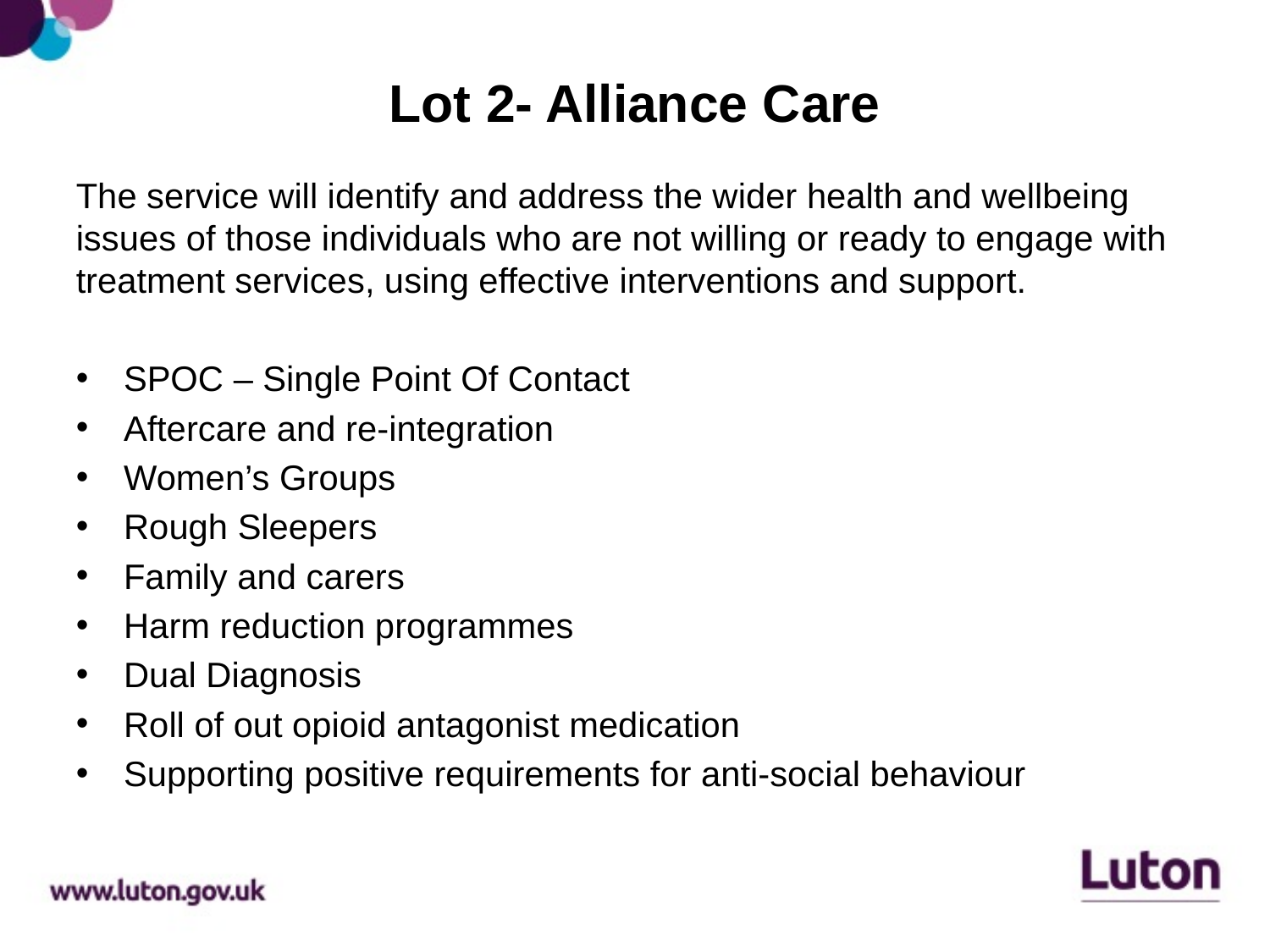

# Lot 2- Alliance Care
The service will identify and address the wider health and wellbeing issues of those individuals who are not willing or ready to engage with treatment services, using effective interventions and support.

SPOC – Single Point Of Contact
Aftercare and re-integration
Women’s Groups
Rough Sleepers
Family and carers
Harm reduction programmes
Dual Diagnosis
Roll of out opioid antagonist medication
Supporting positive requirements for anti-social behaviour